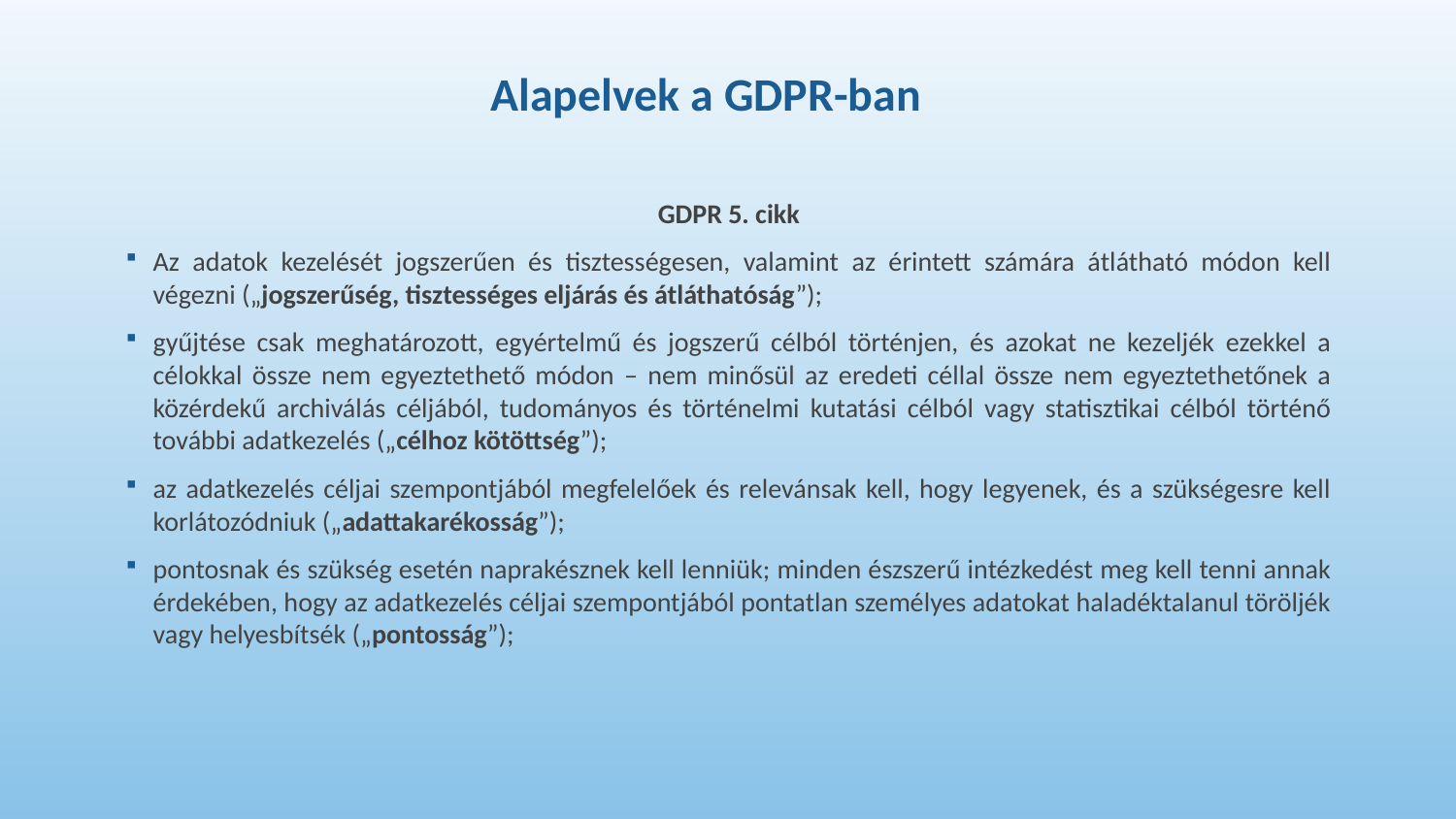

# Alapelvek a GDPR-ban
GDPR 5. cikk
Az adatok kezelését jogszerűen és tisztességesen, valamint az érintett számára átlátható módon kell végezni („jogszerűség, tisztességes eljárás és átláthatóság”);
gyűjtése csak meghatározott, egyértelmű és jogszerű célból történjen, és azokat ne kezeljék ezekkel a célokkal össze nem egyeztethető módon – nem minősül az eredeti céllal össze nem egyeztethetőnek a közérdekű archiválás céljából, tudományos és történelmi kutatási célból vagy statisztikai célból történő további adatkezelés („célhoz kötöttség”);
az adatkezelés céljai szempontjából megfelelőek és relevánsak kell, hogy legyenek, és a szükségesre kell korlátozódniuk („adattakarékosság”);
pontosnak és szükség esetén naprakésznek kell lenniük; minden észszerű intézkedést meg kell tenni annak érdekében, hogy az adatkezelés céljai szempontjából pontatlan személyes adatokat haladéktalanul töröljék vagy helyesbítsék („pontosság”);